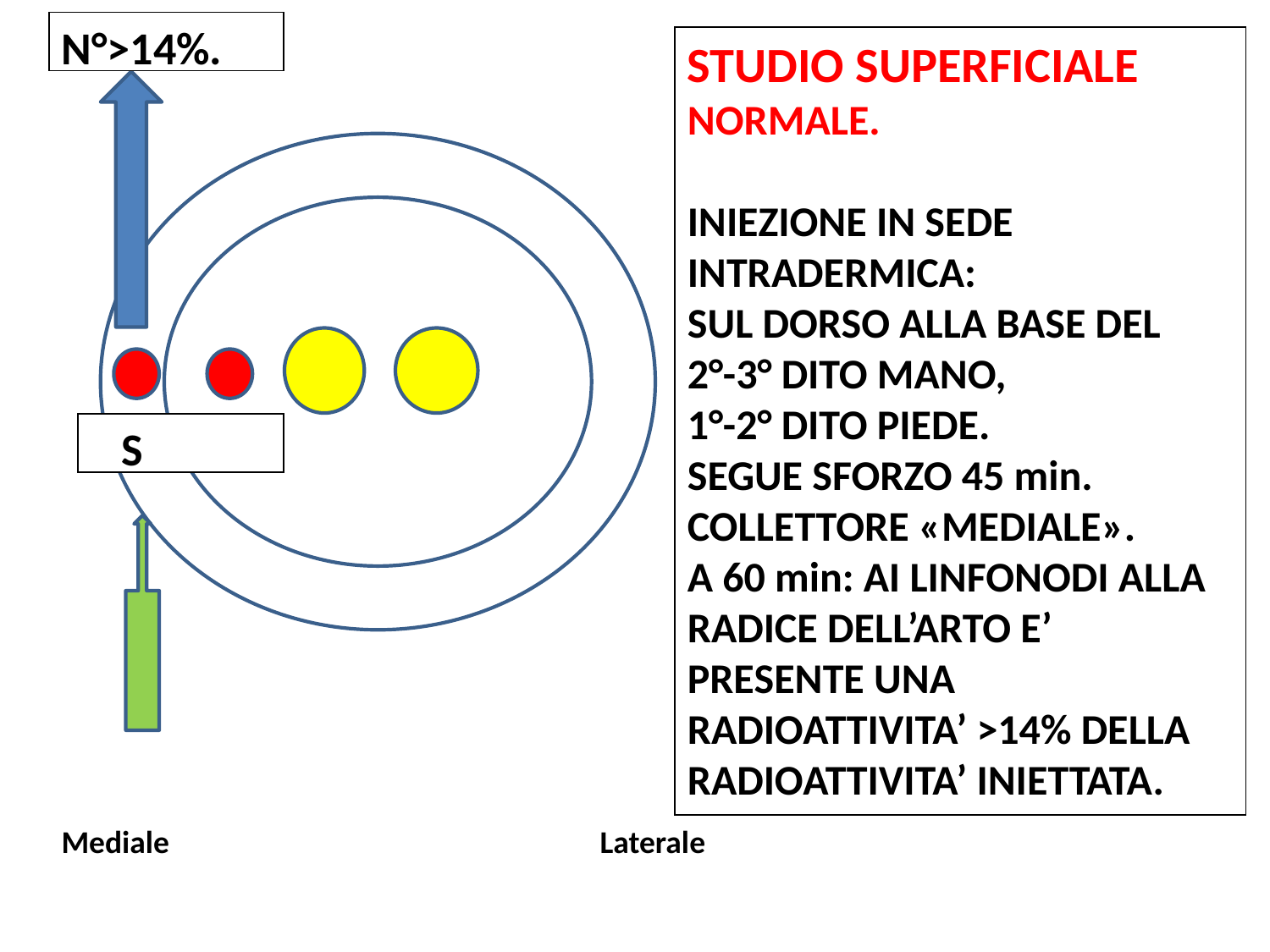

N°>14%.
STUDIO SUPERFICIALE
NORMALE.

INIEZIONE IN SEDE INTRADERMICA:
SUL DORSO ALLA BASE DEL
2°-3° DITO MANO,
1°-2° DITO PIEDE.
SEGUE SFORZO 45 min.
COLLETTORE «MEDIALE».
A 60 min: AI LINFONODI ALLA RADICE DELL’ARTO E’ PRESENTE UNA RADIOATTIVITA’ >14% DELLA RADIOATTIVITA’ INIETTATA.

   S

Mediale                                                            Laterale